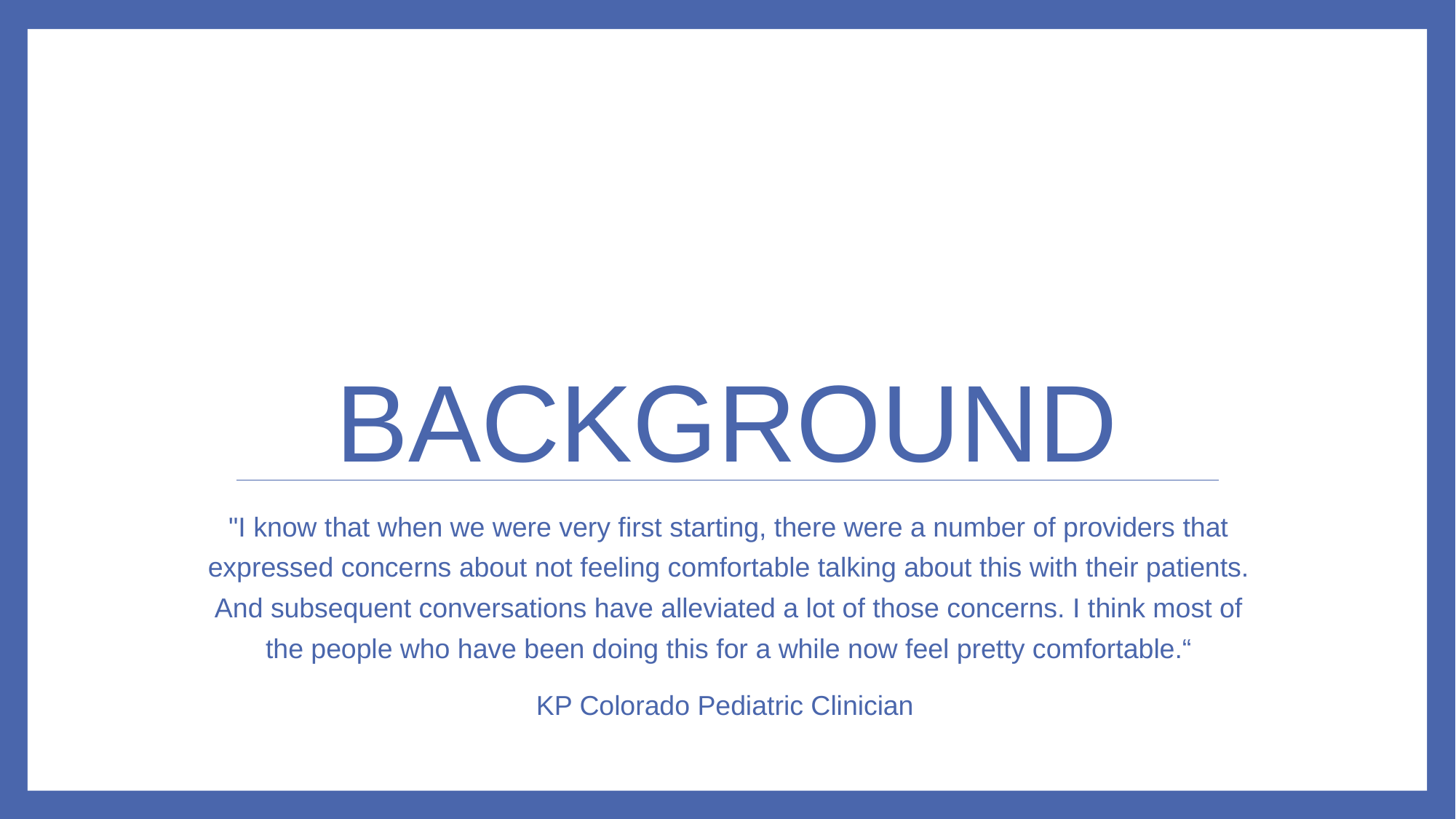

# BACKGROUND
"I know that when we were very first starting, there were a number of providers that expressed concerns about not feeling comfortable talking about this with their patients. And subsequent conversations have alleviated a lot of those concerns. I think most of the people who have been doing this for a while now feel pretty comfortable.“
KP Colorado Pediatric Clinician